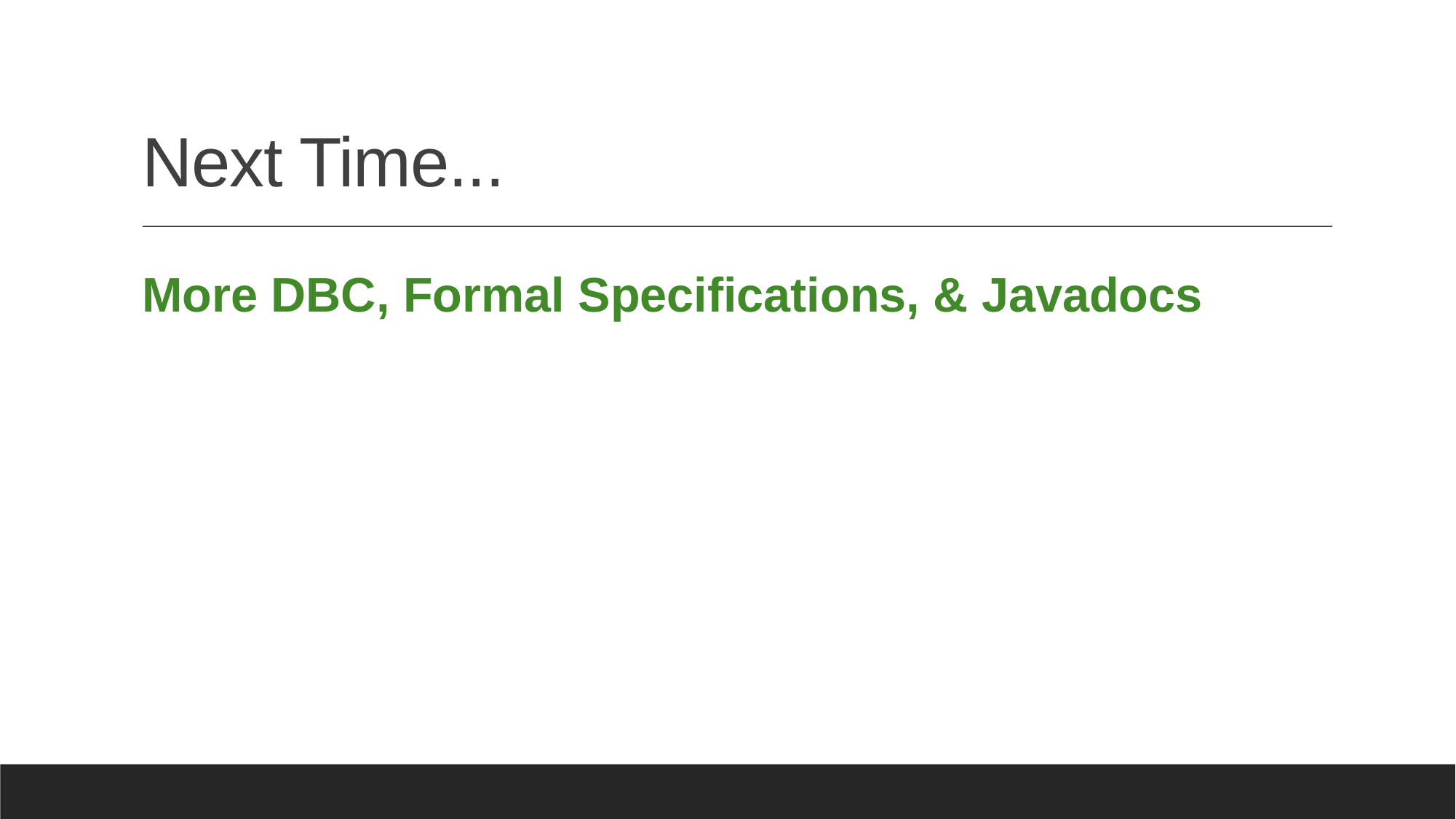

# Next Time...
More DBC, Formal Specifications, & Javadocs